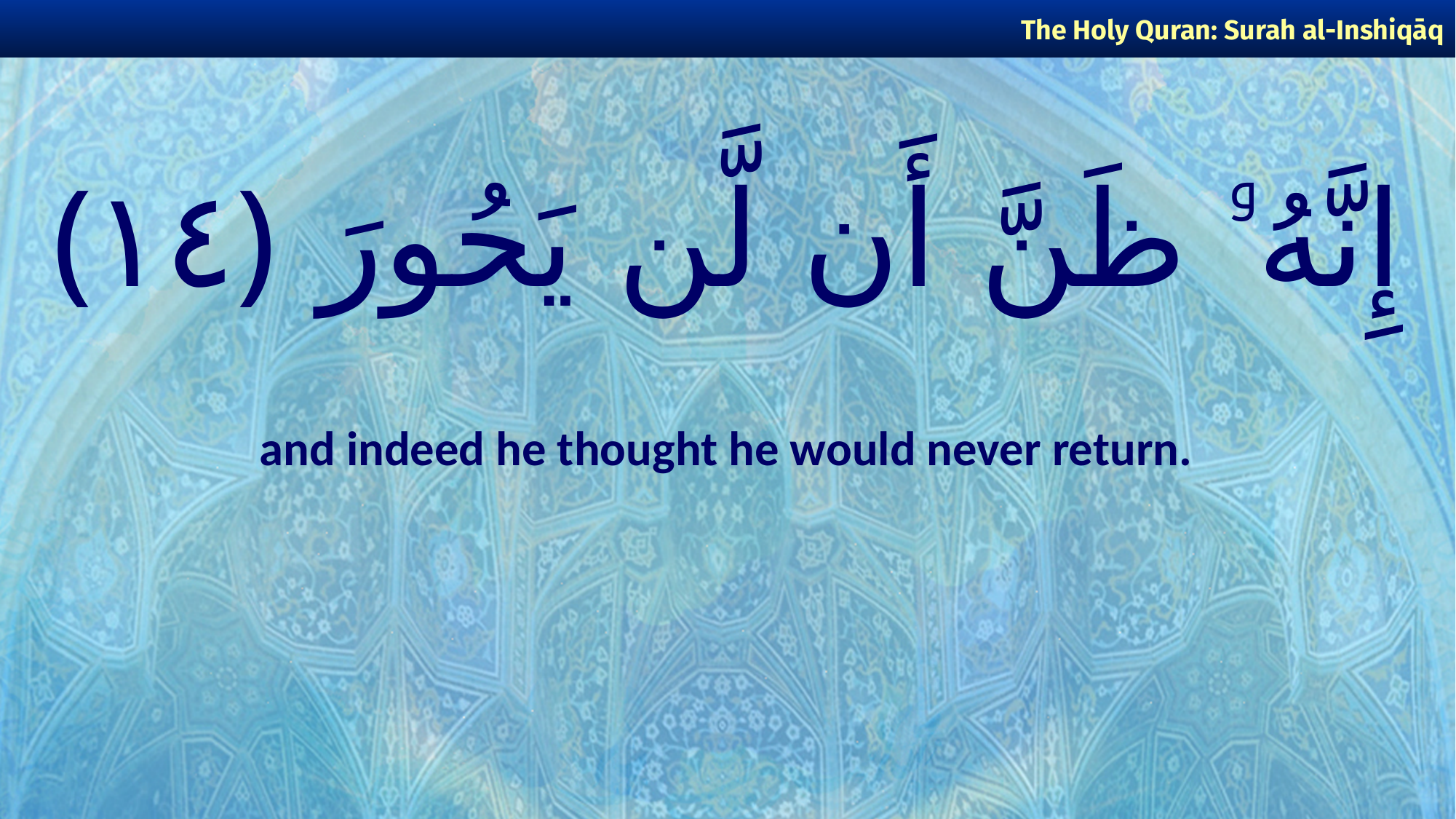

The Holy Quran: Surah al-Inshiqāq
# إِنَّهُۥ ظَنَّ أَن لَّن يَحُورَ ﴿١٤﴾
and indeed he thought he would never return.